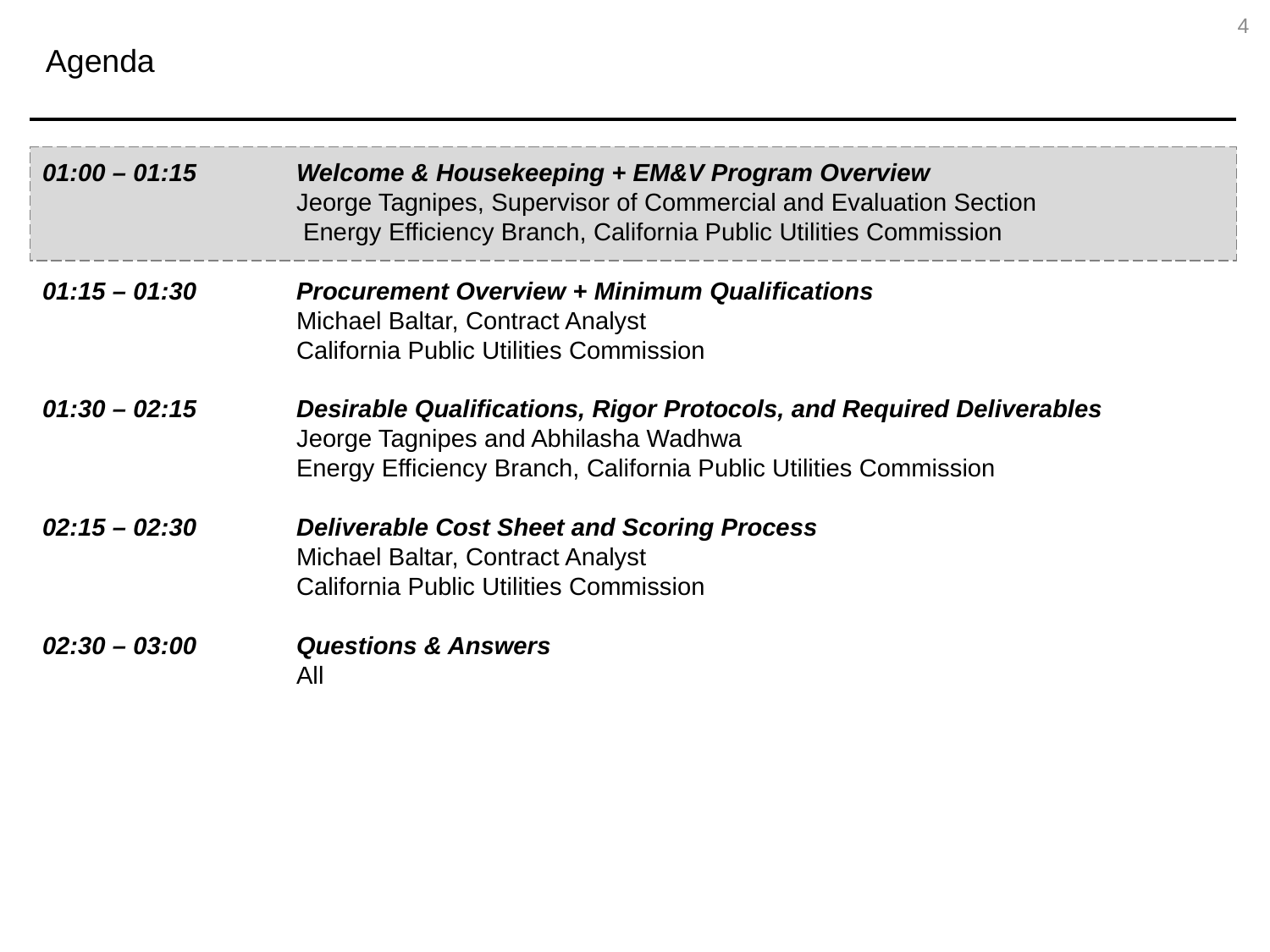

Agenda
4

01:00 – 01:15		Welcome & Housekeeping + EM&V Program Overview
		Jeorge Tagnipes, Supervisor of Commercial and Evaluation Section
		 Energy Efficiency Branch, California Public Utilities Commission

01:15 – 01:30		Procurement Overview + Minimum Qualifications
		Michael Baltar, Contract Analyst
		California Public Utilities Commission
01:30 – 02:15		Desirable Qualifications, Rigor Protocols, and Required Deliverables
		Jeorge Tagnipes and Abhilasha Wadhwa
		Energy Efficiency Branch, California Public Utilities Commission

02:15 – 02:30		Deliverable Cost Sheet and Scoring Process
		Michael Baltar, Contract Analyst
		California Public Utilities Commission

02:30 – 03:00		Questions & Answers
		All